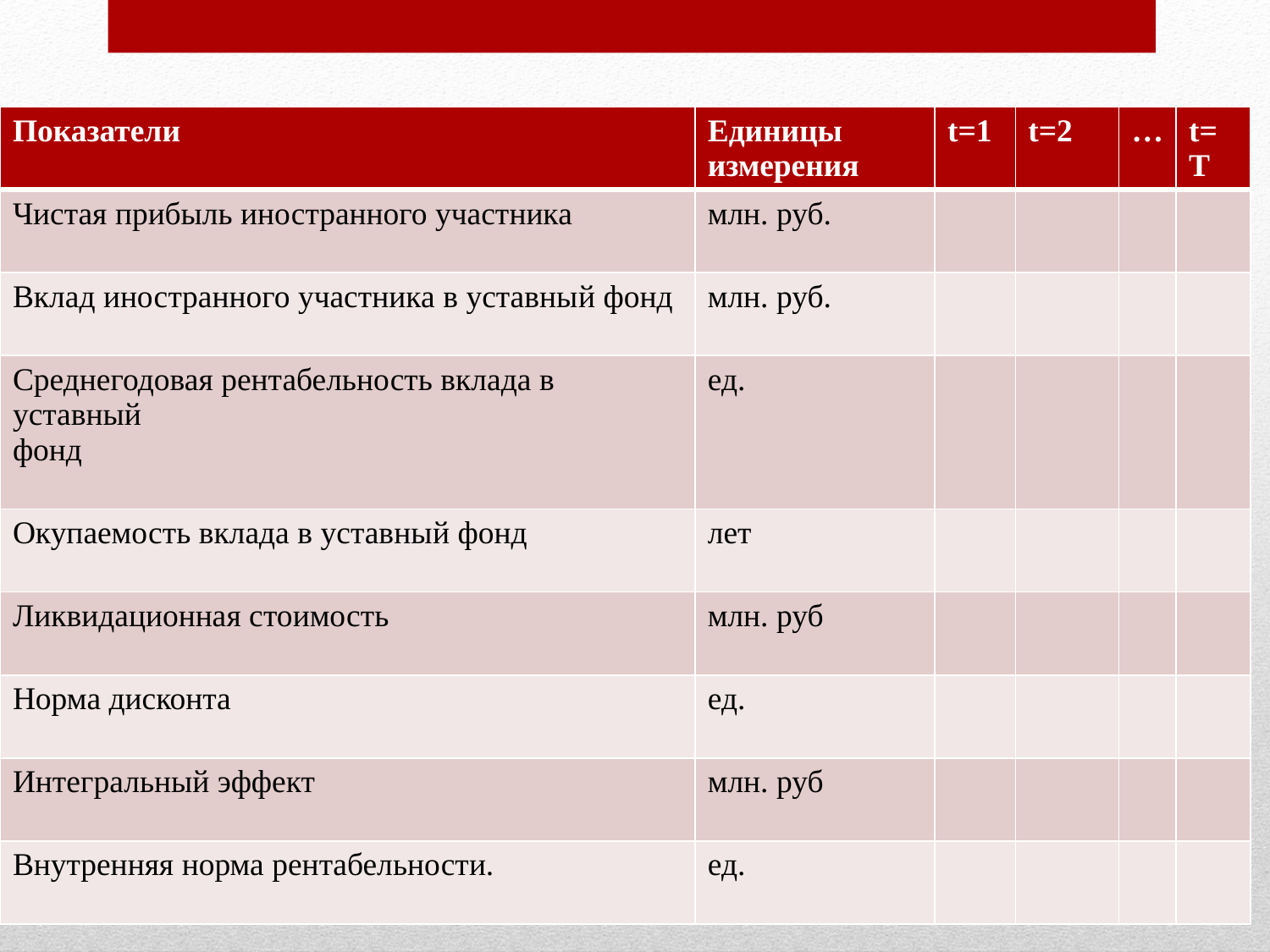

| Показатели | Единицы измерения | t=1 | t=2 | … | t=T |
| --- | --- | --- | --- | --- | --- |
| Чистая прибыль иностранного участника | млн. руб. |  |  |  |  |
| Вклад иностранного участника в уставный фонд | млн. руб. |  |  |  |  |
| Среднегодовая рентабельность вклада в уставный фонд | ед. |  |  |  |  |
| Окупаемость вклада в уставный фонд | лет |  |  |  |  |
| Ликвидационная стоимость | млн. руб |  |  |  |  |
| Норма дисконта | ед. |  |  |  |  |
| Интегральный эффект | млн. руб |  |  |  |  |
| Внутренняя норма рентабельности. | ед. |  |  |  |  |
#